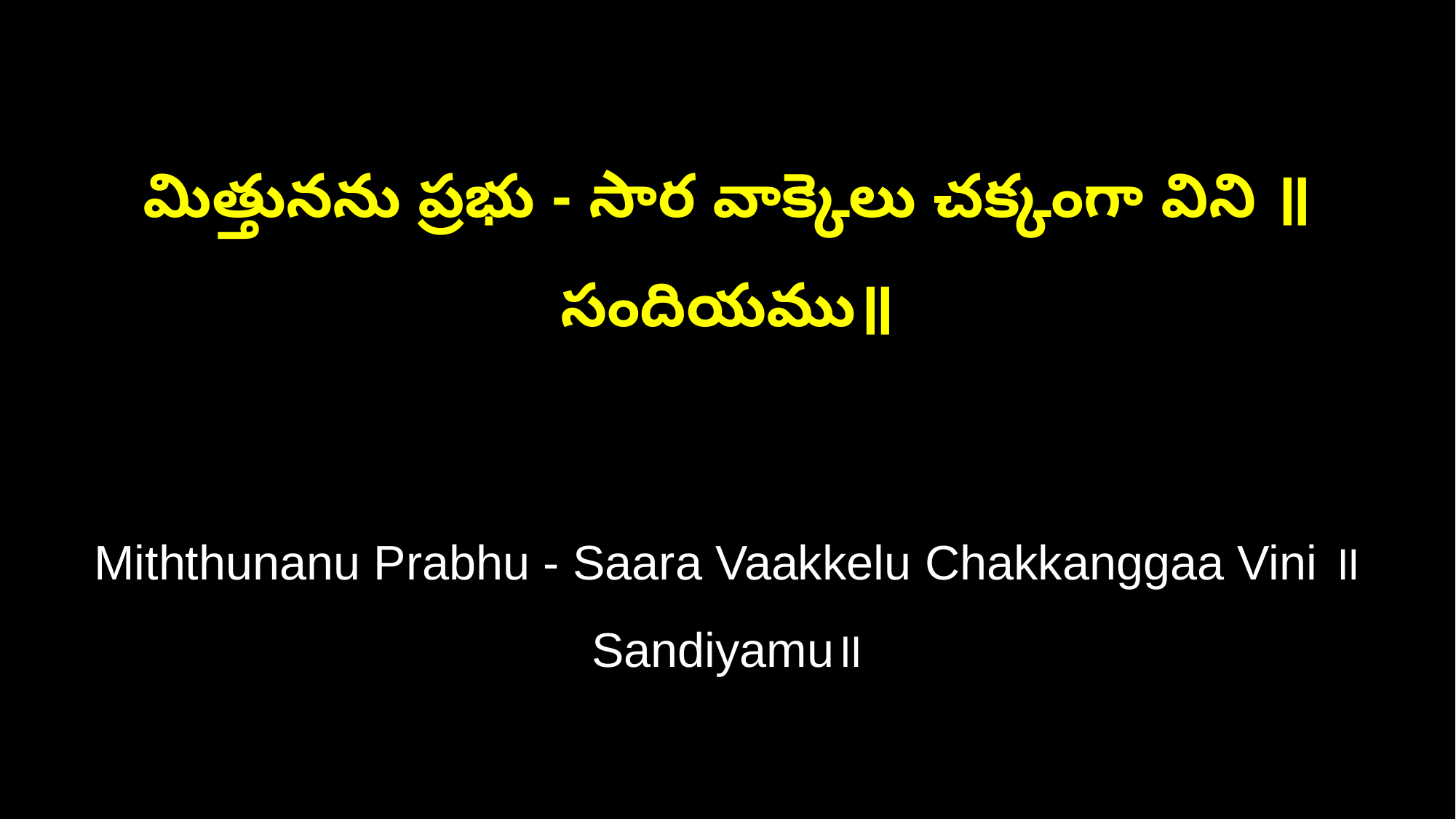

మిత్తునను ప్రభు - సార వాక్కెలు చక్కంగా విని ॥సందియము॥
Miththunanu Prabhu - Saara Vaakkelu Chakkanggaa Vini ॥Sandiyamu॥